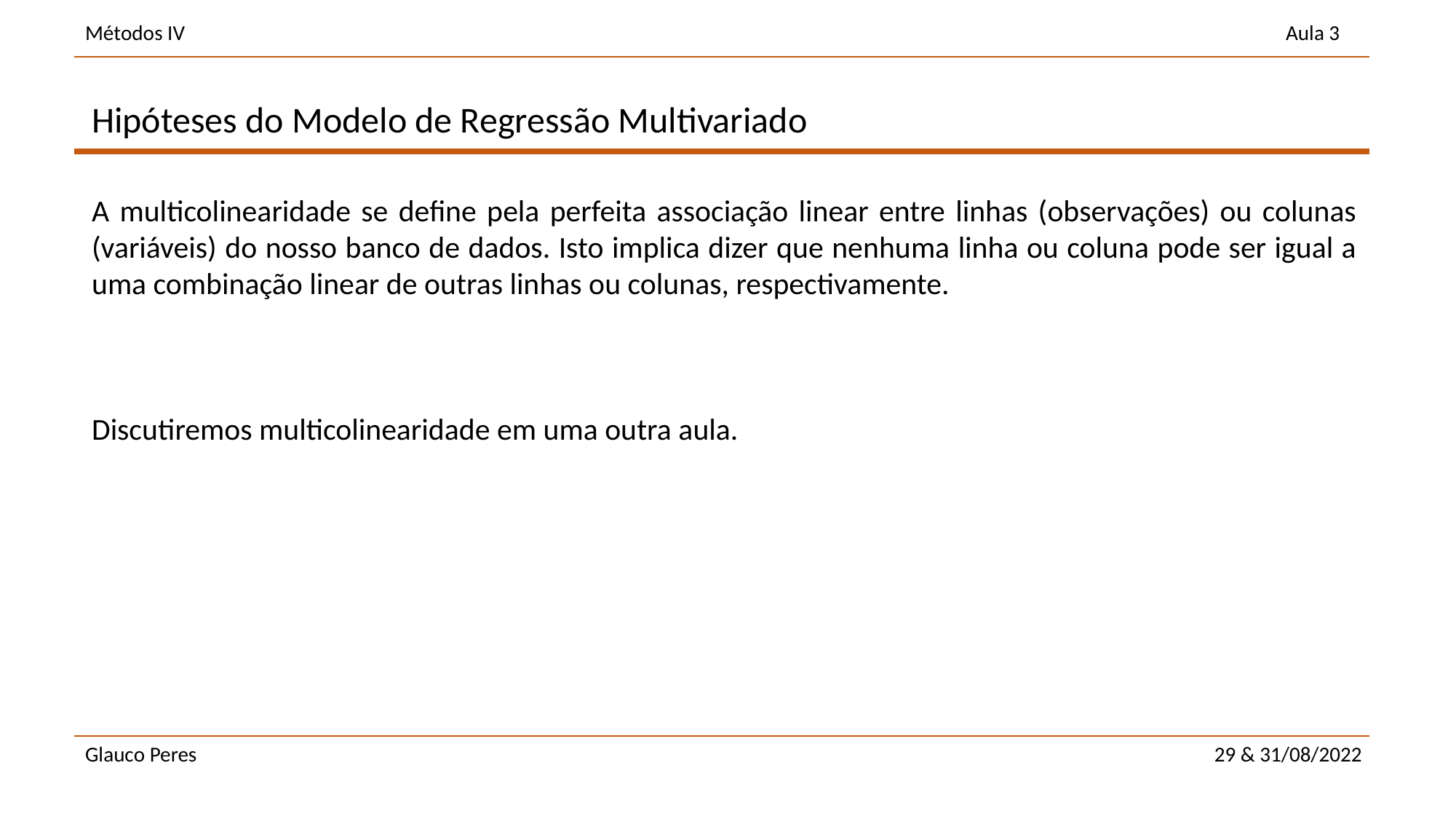

Hipóteses do Modelo de Regressão Multivariado
A multicolinearidade se define pela perfeita associação linear entre linhas (observações) ou colunas (variáveis) do nosso banco de dados. Isto implica dizer que nenhuma linha ou coluna pode ser igual a uma combinação linear de outras linhas ou colunas, respectivamente.

Discutiremos multicolinearidade em uma outra aula.